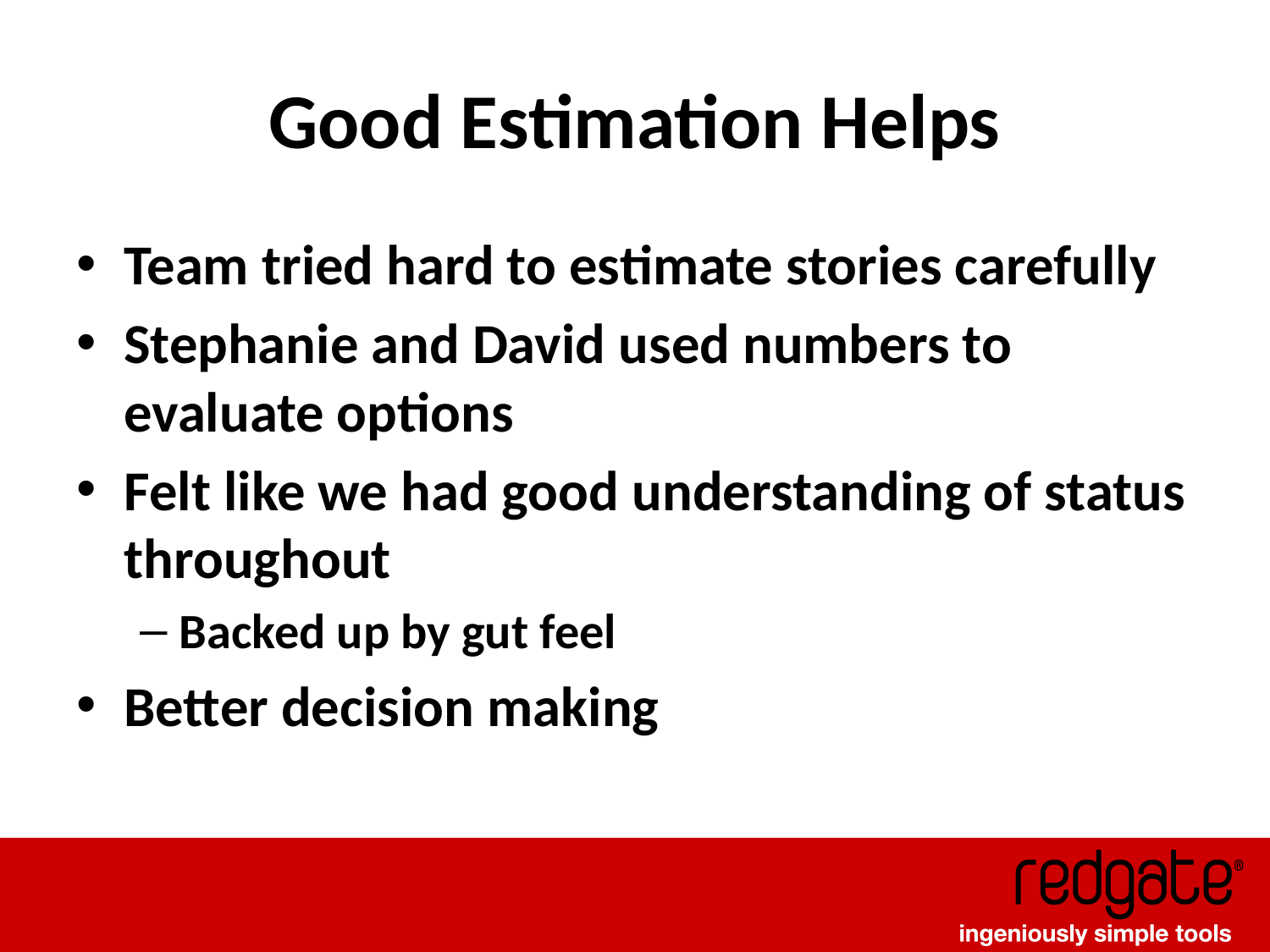

# Good Estimation Helps
Team tried hard to estimate stories carefully
Stephanie and David used numbers to evaluate options
Felt like we had good understanding of status throughout
Backed up by gut feel
Better decision making